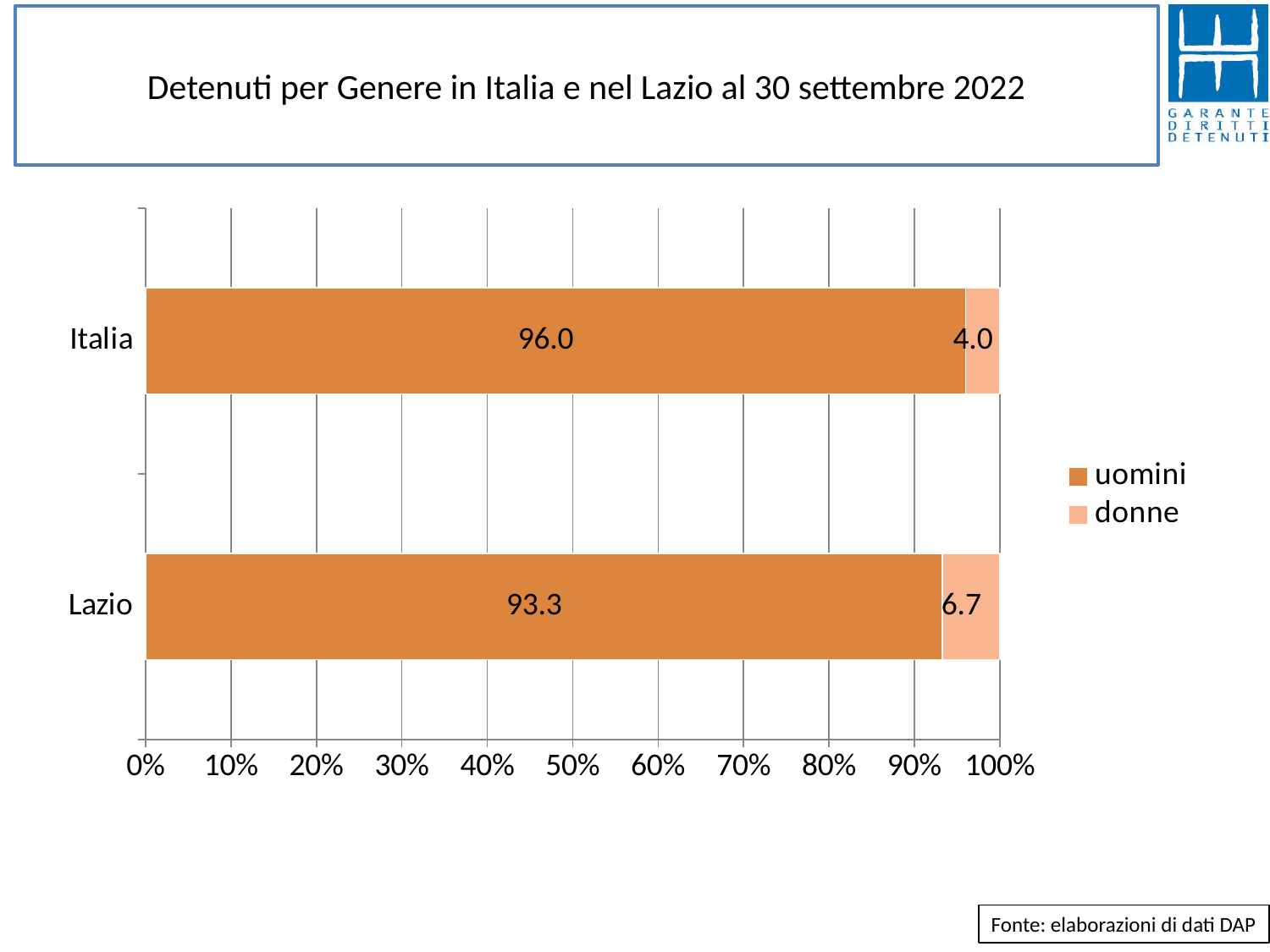

# Detenuti per Genere in Italia e nel Lazio al 30 settembre 2022

### Chart

| Category | uomini  | donne |
|---|---|---|
| Lazio | 93.29844699527347 | 6.701553004726536 |
| Italia | 96.00608937046655 | 3.9939106295334468 |
Fonte: elaborazioni di dati DAP